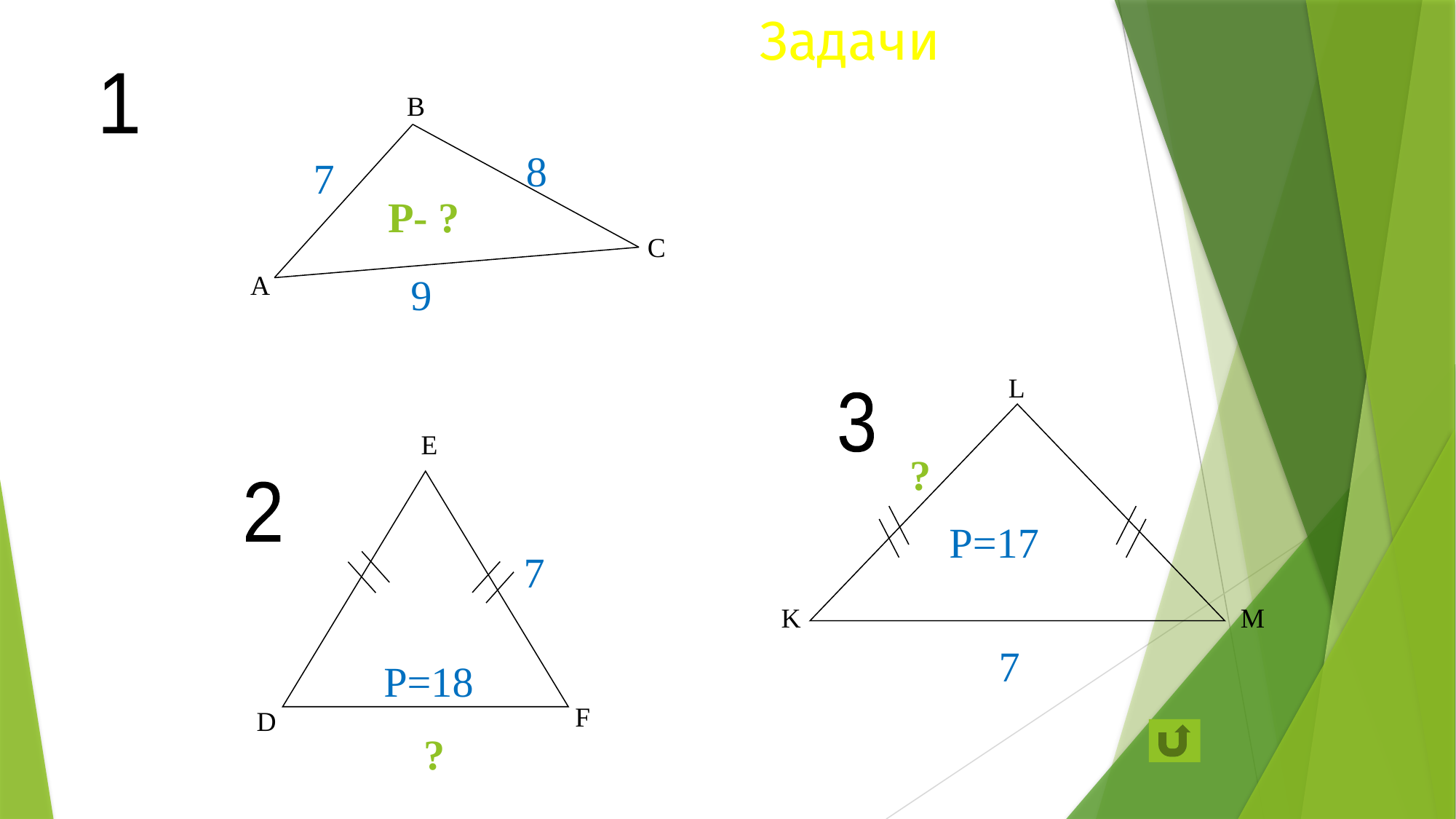

# Задачи
1
В

8
7
Р- ?
С

А
9
L

?

K
M
7
3
E
F
D

2
P=17
7
Р=18
?